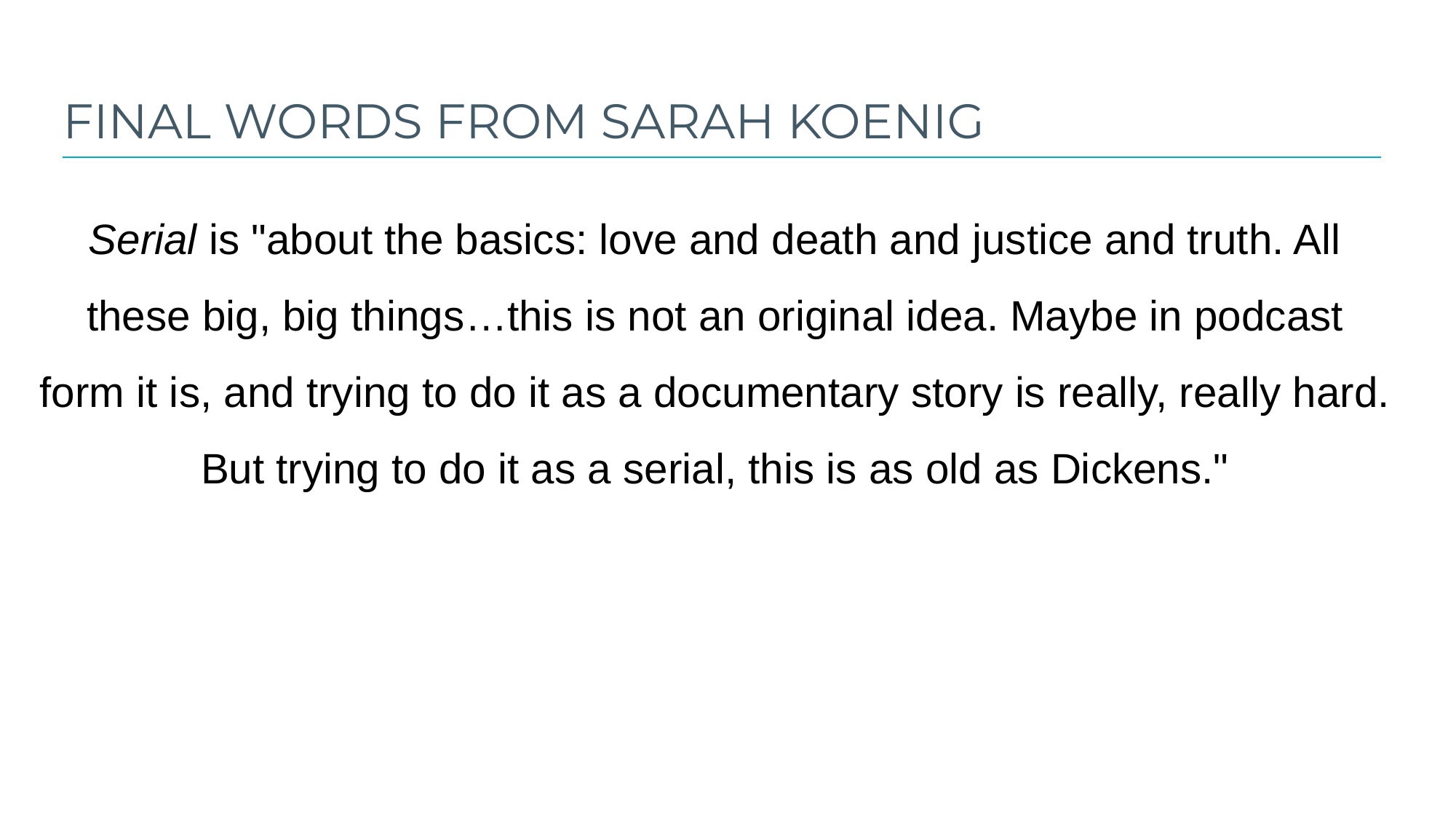

# Final words from sarah koenig
Serial is "about the basics: love and death and justice and truth. All these big, big things…this is not an original idea. Maybe in podcast form it is, and trying to do it as a documentary story is really, really hard. But trying to do it as a serial, this is as old as Dickens."